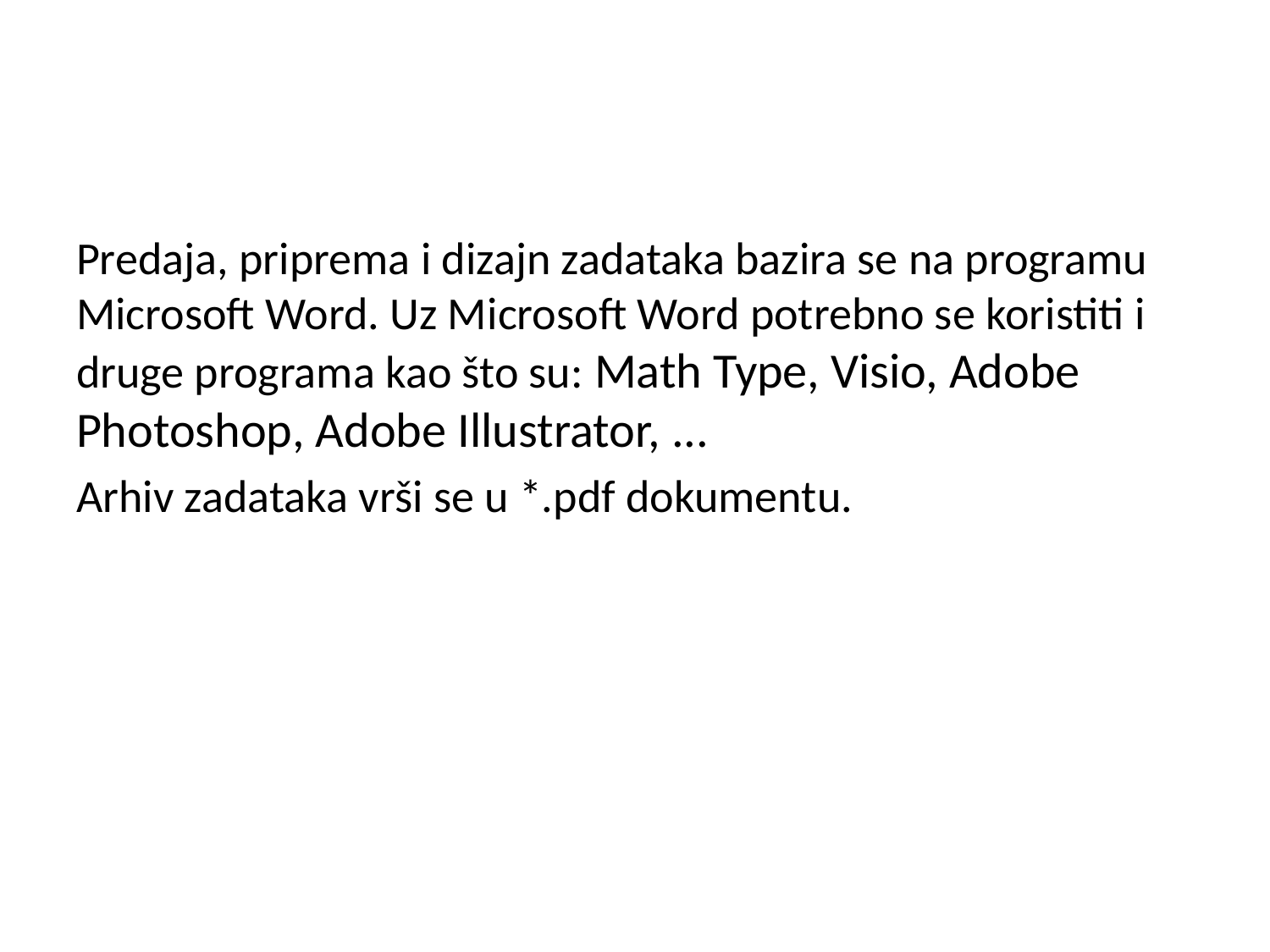

#
Predaja, priprema i dizajn zadataka bazira se na programu Microsoft Word. Uz Microsoft Word potrebno se koristiti i druge programa kao što su: Math Type, Visio, Adobe Photoshop, Adobe Illustrator, ...
Arhiv zadataka vrši se u *.pdf dokumentu.